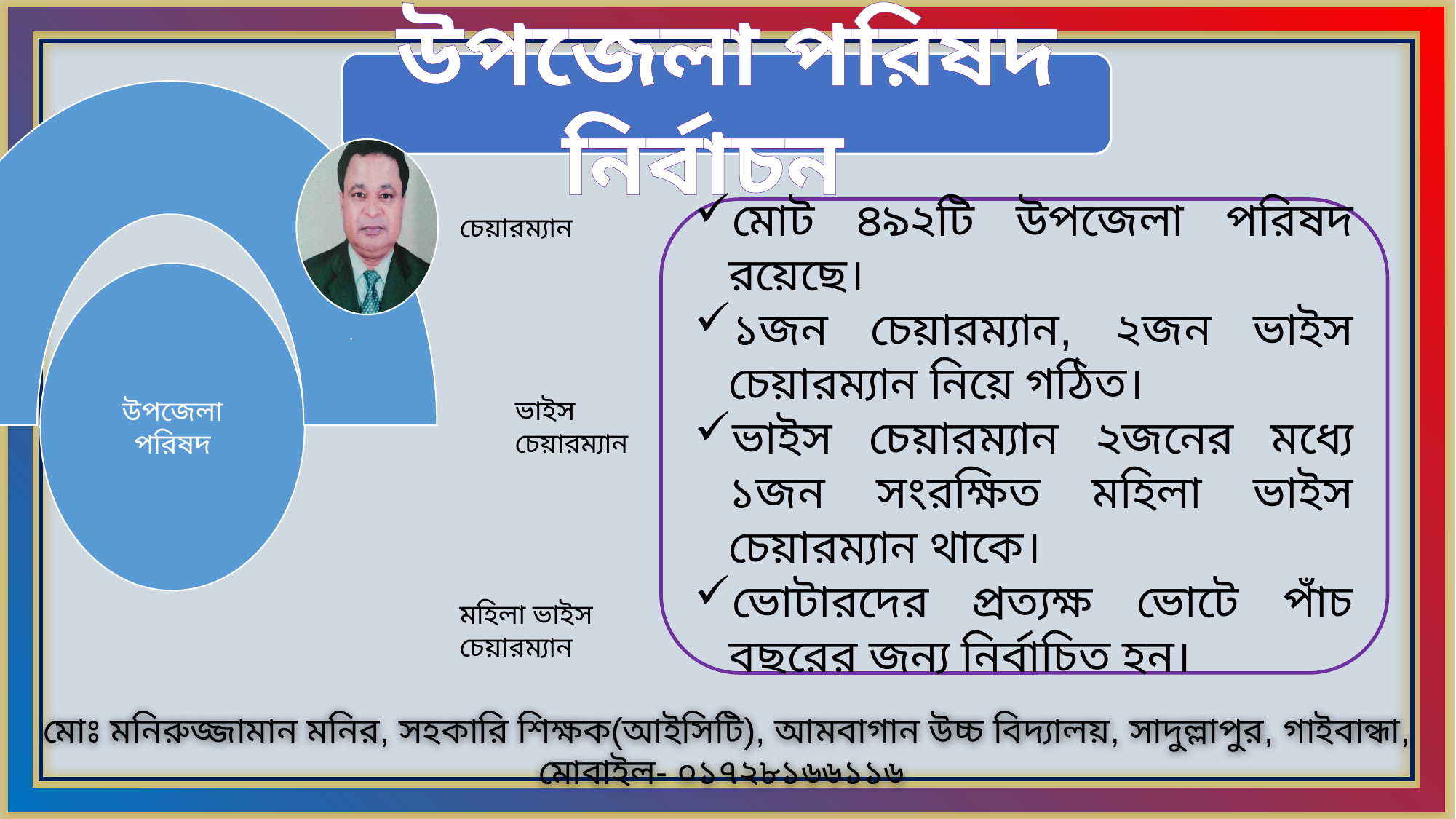

উপজেলা পরিষদ নির্বাচন
উপজেলা পরিষদ
চেয়ারম্যান
ভাইস চেয়ারম্যান
মহিলা ভাইস চেয়ারম্যান
মোট ৪৯২টি উপজেলা পরিষদ রয়েছে।
১জন চেয়ারম্যান, ২জন ভাইস চেয়ারম্যান নিয়ে গঠিত।
ভাইস চেয়ারম্যান ২জনের মধ্যে ১জন সংরক্ষিত মহিলা ভাইস চেয়ারম্যান থাকে।
ভোটারদের প্রত্যক্ষ ভোটে পাঁচ বছরের জন্য নির্বাচিত হন।
মোঃ মনিরুজ্জামান মনির, সহকারি শিক্ষক(আইসিটি), আমবাগান উচ্চ বিদ্যালয়, সাদুল্লাপুর, গাইবান্ধা, মোবাইল- ০১৭২৮১৬৬১১৬